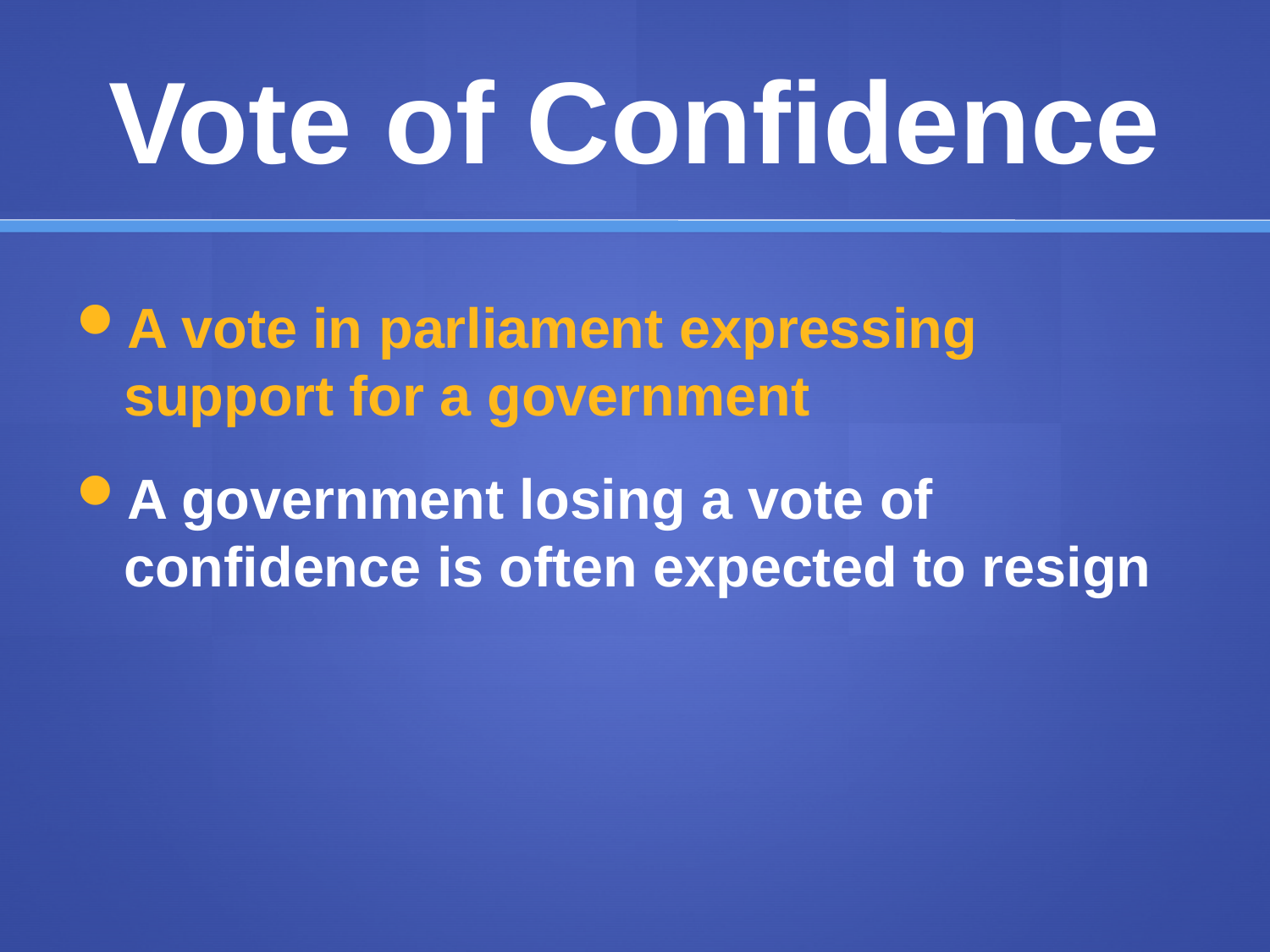

# Vote of Confidence
A vote in parliament expressing support for a government
A government losing a vote of confidence is often expected to resign